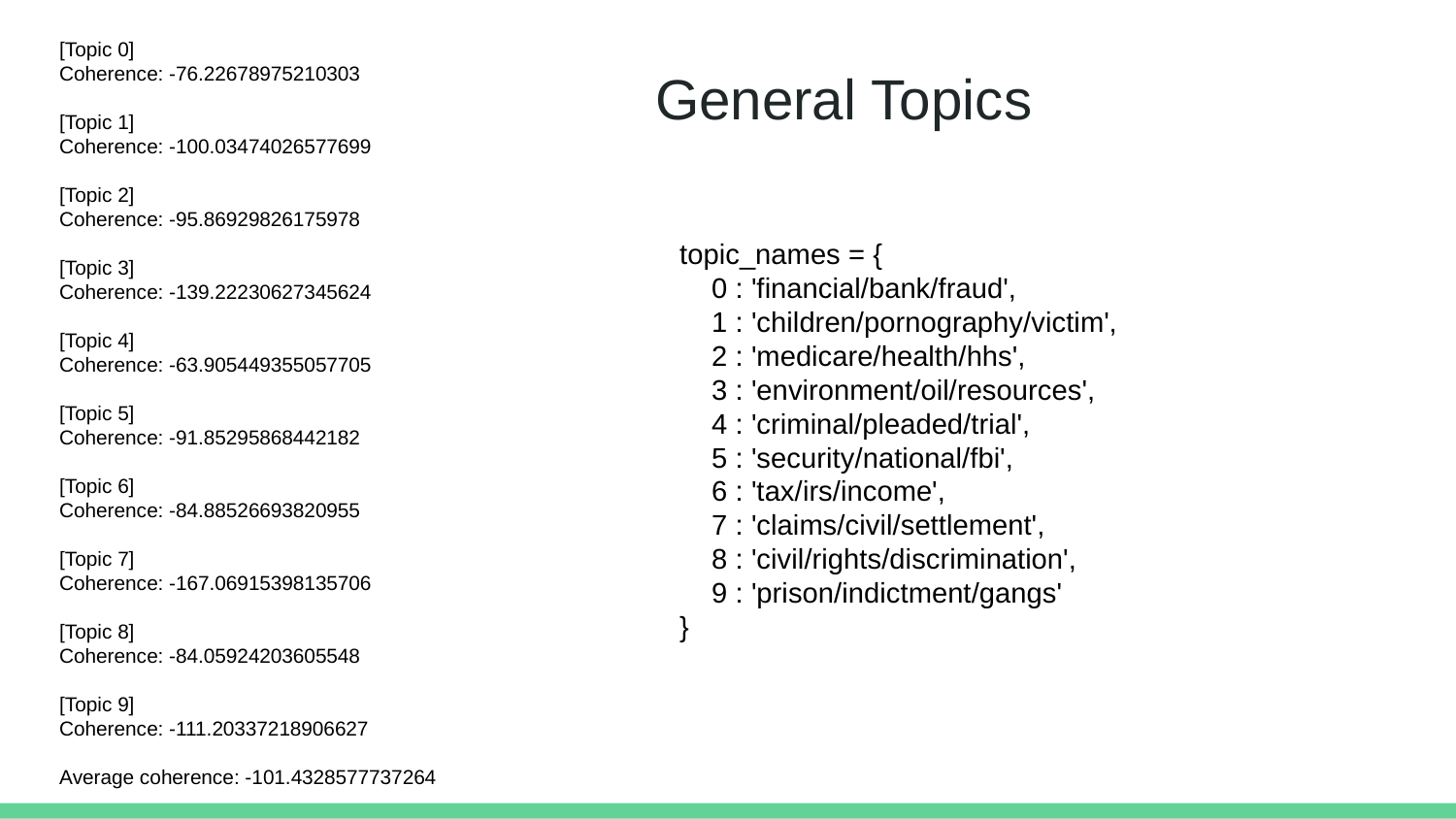

[Topic 0]
Coherence: -76.22678975210303
[Topic 1]
Coherence: -100.03474026577699
[Topic 2]
Coherence: -95.86929826175978
[Topic 3]
Coherence: -139.22230627345624
[Topic 4]
Coherence: -63.905449355057705
[Topic 5]
Coherence: -91.85295868442182
[Topic 6]
Coherence: -84.88526693820955
[Topic 7]
Coherence: -167.06915398135706
[Topic 8]
Coherence: -84.05924203605548
[Topic 9]
Coherence: -111.20337218906627
Average coherence: -101.4328577737264
# General Topics
topic_names = {
    0 : 'financial/bank/fraud',
    1 : 'children/pornography/victim',
    2 : 'medicare/health/hhs',
    3 : 'environment/oil/resources',
    4 : 'criminal/pleaded/trial',
    5 : 'security/national/fbi',
    6 : 'tax/irs/income',
    7 : 'claims/civil/settlement',
    8 : 'civil/rights/discrimination',
    9 : 'prison/indictment/gangs'
}